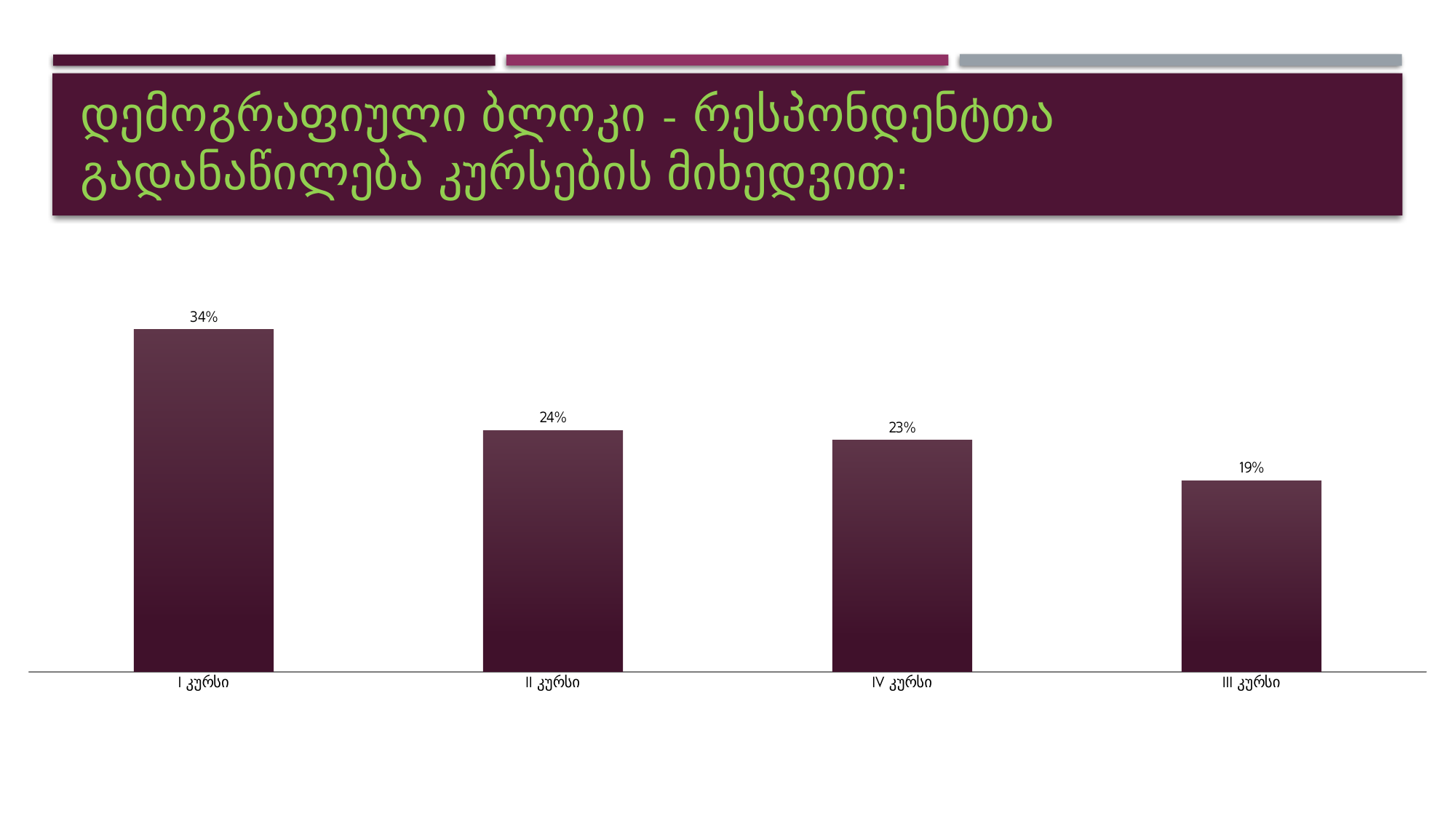

# დემოგრაფიული ბლოკი - რესპონდენტთა გადანაწილება კურსების მიხედვით:

### Chart

| Category |  |
|---|---|
| I კურსი | 0.34 |
| II კურსი | 0.24000000000000005 |
| IV კურსი | 0.23 |
| III კურსი | 0.19 |